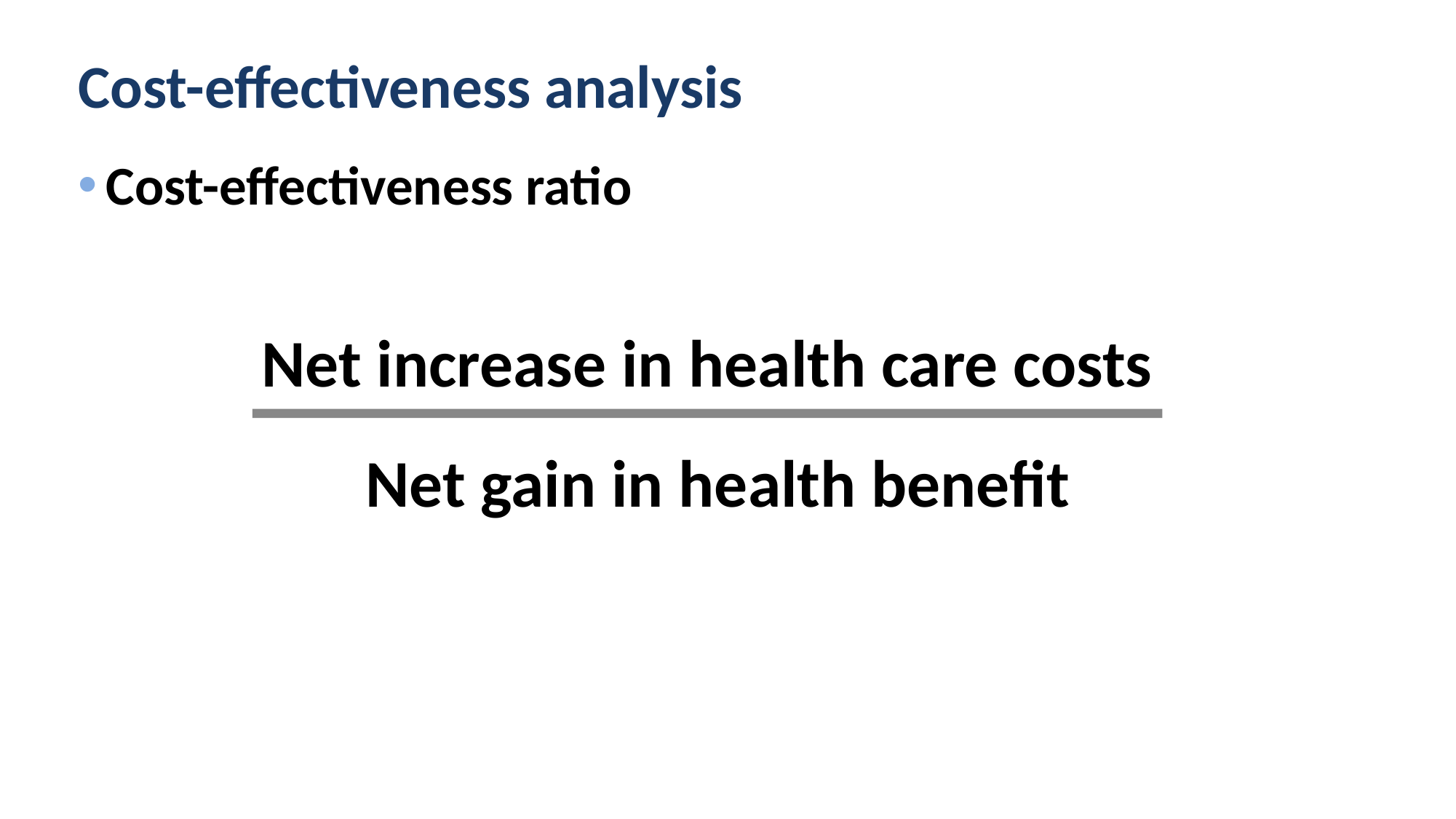

36
# Cost-effectiveness analysis
Cost-effectiveness ratio
Net increase in health care costs

Net gain in health benefit